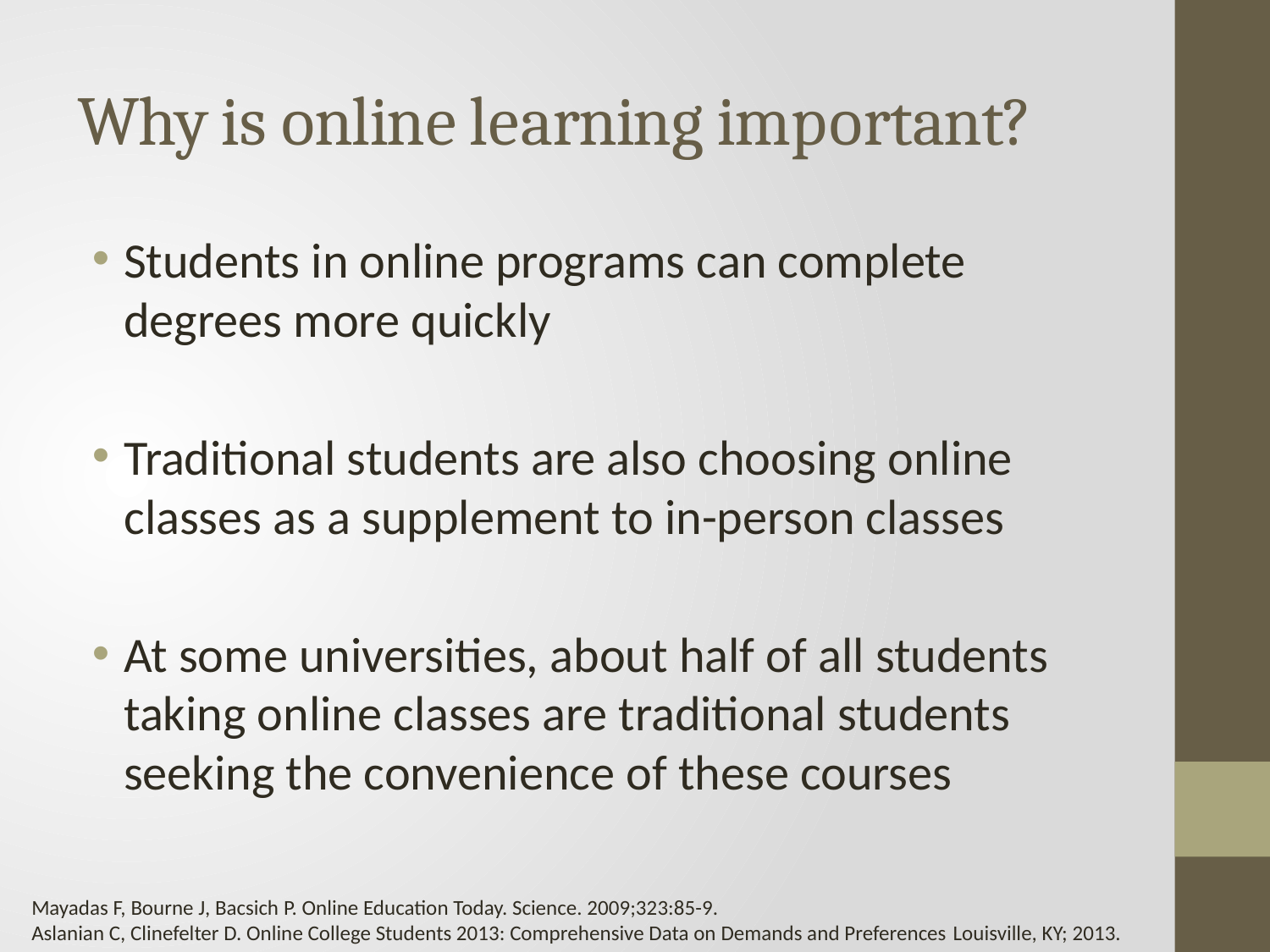

# Why is online learning important?
Students in online programs can complete degrees more quickly

Traditional students are also choosing online classes as a supplement to in-person classes

At some universities, about half of all students taking online classes are traditional students seeking the convenience of these courses

Mayadas F, Bourne J, Bacsich P. Online Education Today. Science. 2009;323:85-9.
Aslanian C, Clinefelter D. Online College Students 2013: Comprehensive Data on Demands and Preferences Louisville, KY; 2013.